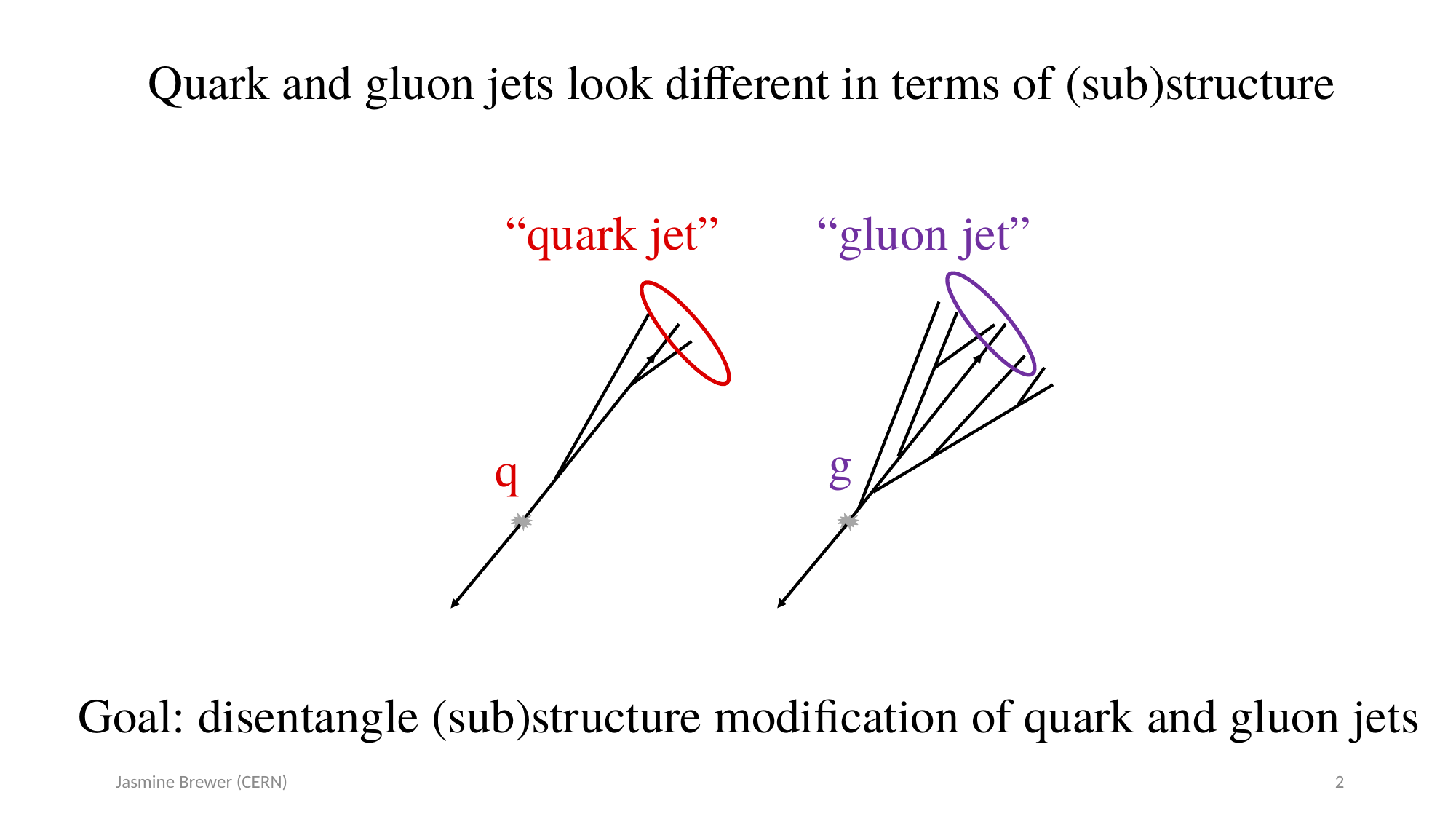

Quark and gluon jets look different in terms of (sub)structure
“quark jet”
“gluon jet”

g
q
Goal: disentangle (sub)structure modification of quark and gluon jets
Jasmine Brewer (CERN)
2